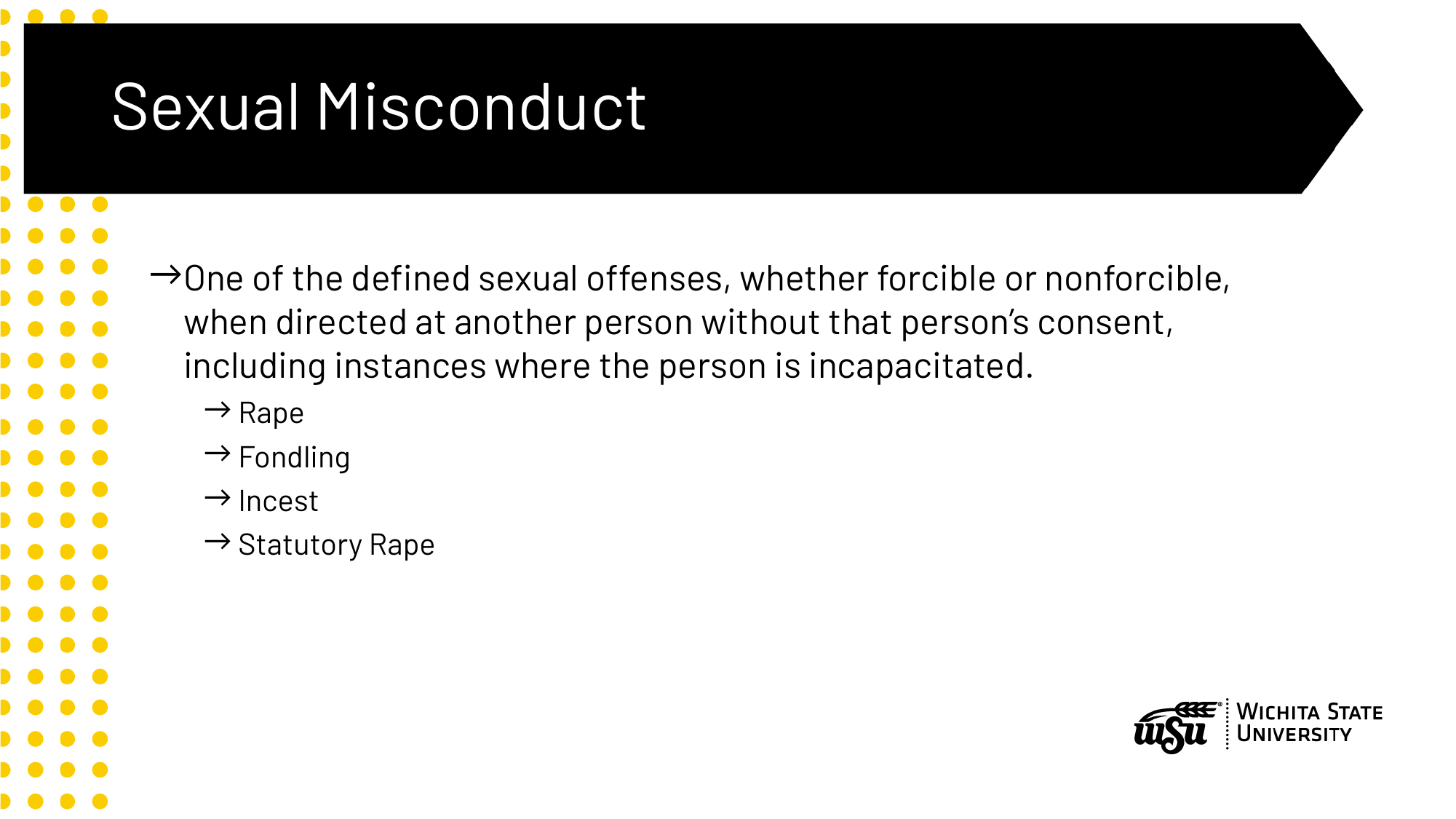

# Sexual Misconduct
One of the defined sexual offenses, whether forcible or nonforcible, when directed at another person without that person’s consent, including instances where the person is incapacitated.
Rape
Fondling
Incest
Statutory Rape